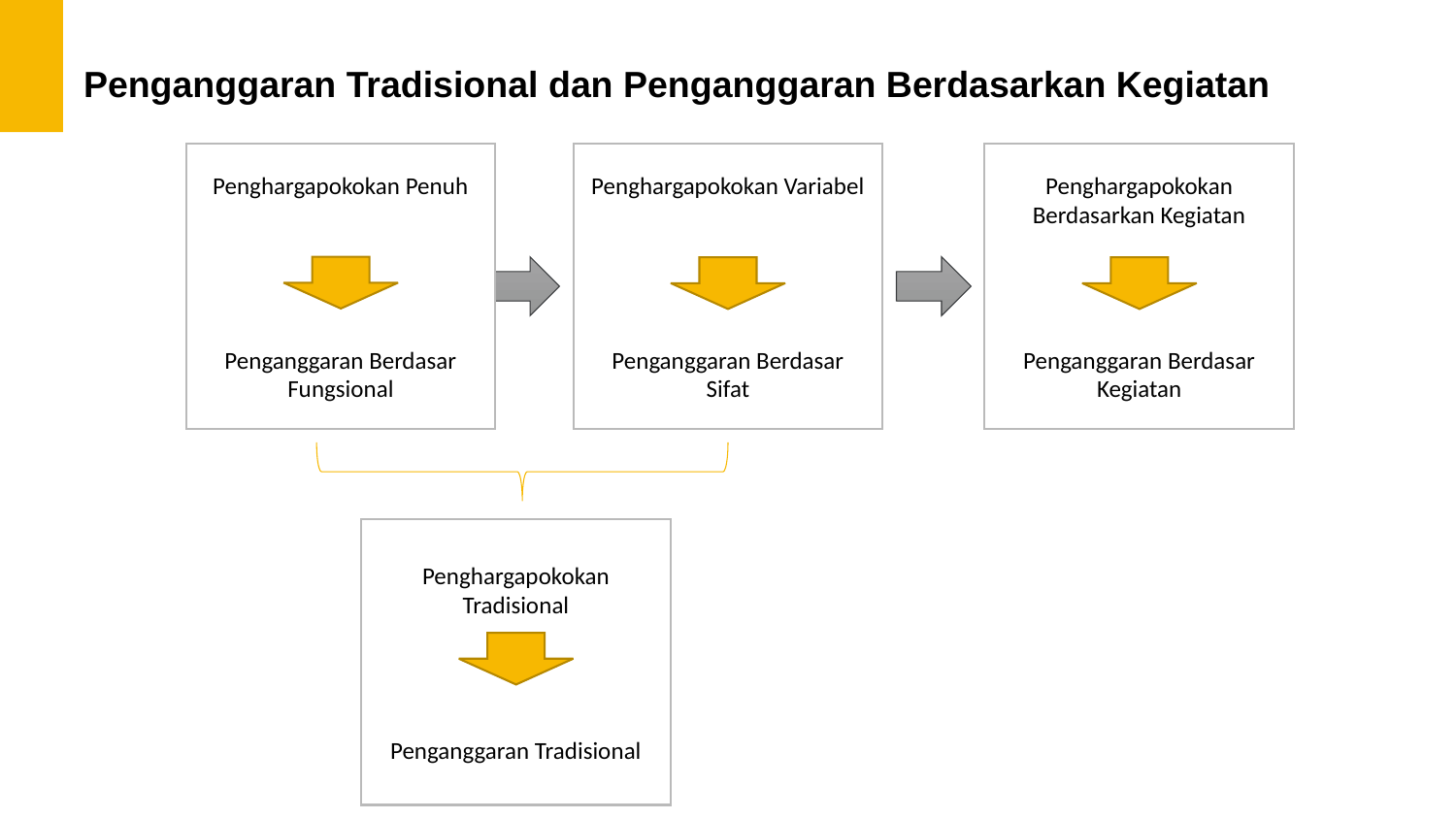

Penganggaran Tradisional dan Penganggaran Berdasarkan Kegiatan
Penghargapokokan Penuh

Penganggaran Berdasar Fungsional
Penghargapokokan
Berdasarkan Kegiatan

Penganggaran Berdasar Kegiatan
Penghargapokokan Variabel

Penganggaran Berdasar
Sifat

Penghargapokokan Tradisional

Penganggaran Tradisional